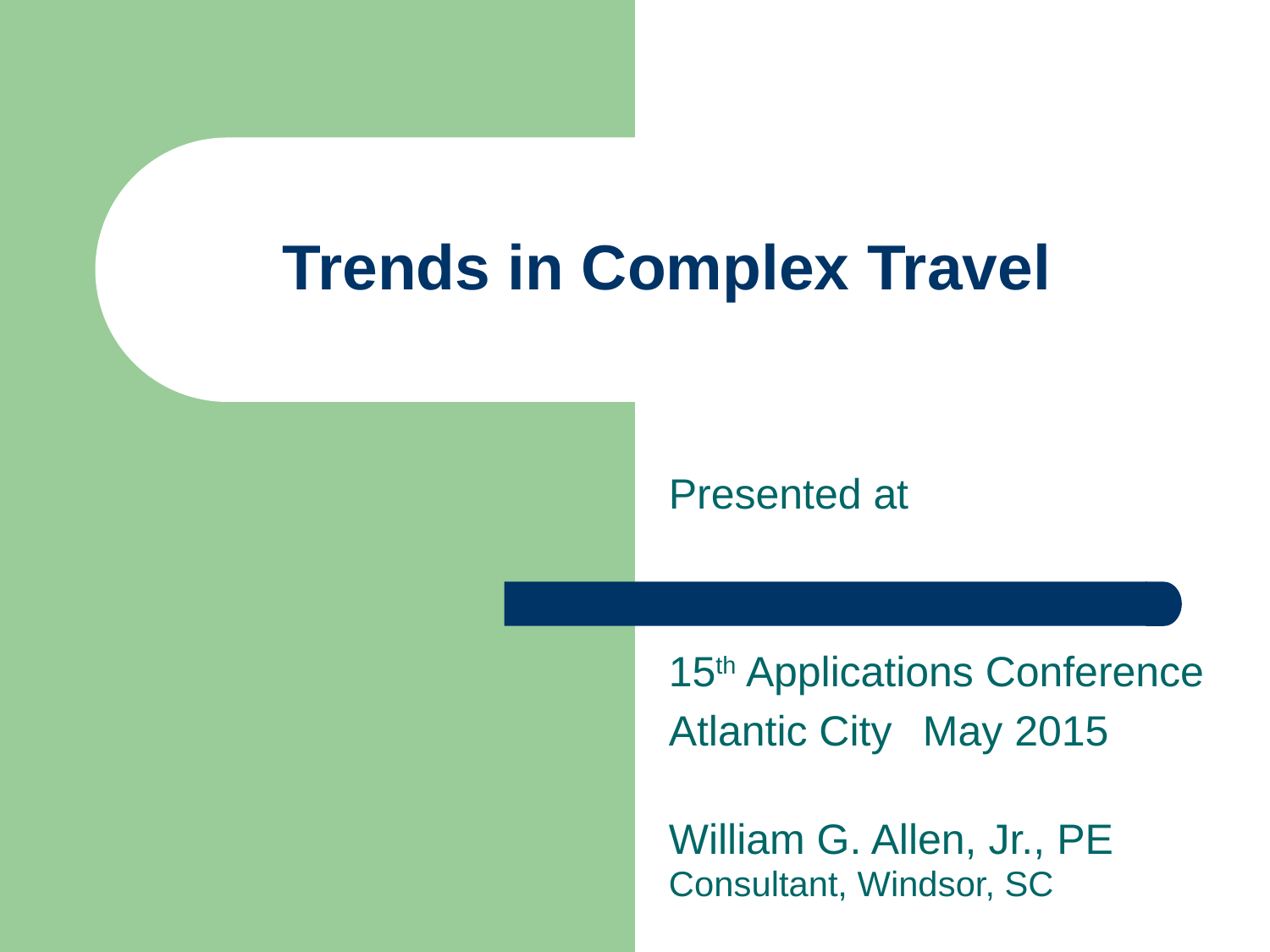

# Trends in Complex Travel

Presented at

15th Applications Conference
Atlantic City	May 2015

William G. Allen, Jr., PE
Consultant, Windsor, SC